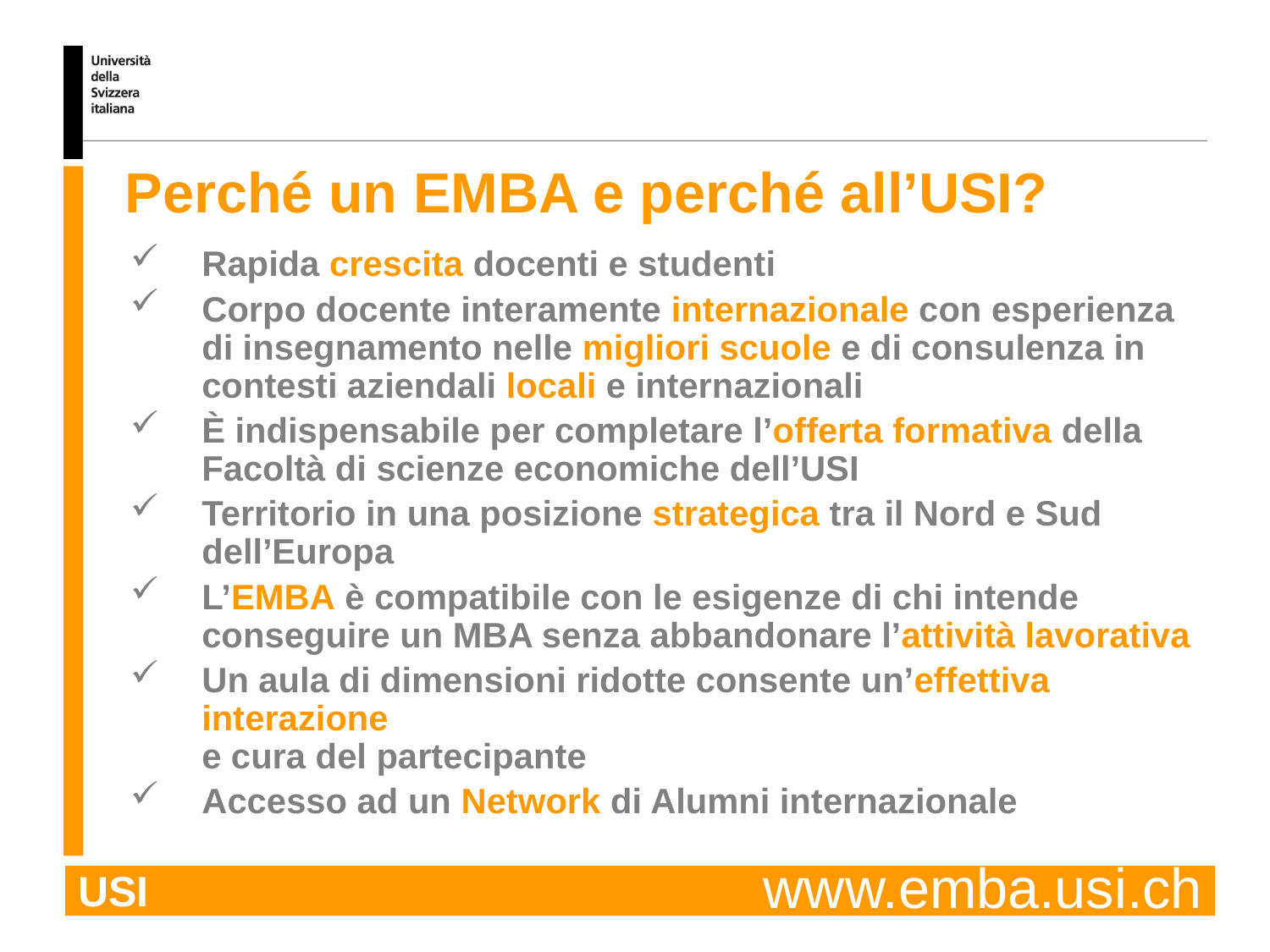

# Perché un EMBA e perché all’USI?
Rapida crescita docenti e studenti
Corpo docente interamente internazionale con esperienza di insegnamento nelle migliori scuole e di consulenza in contesti aziendali locali e internazionali
È indispensabile per completare l’offerta formativa della Facoltà di scienze economiche dell’USI
Territorio in una posizione strategica tra il Nord e Sud dell’Europa
L’EMBA è compatibile con le esigenze di chi intende conseguire un MBA senza abbandonare l’attività lavorativa
Un aula di dimensioni ridotte consente un’effettiva interazione
e cura del partecipante
Accesso ad un Network di Alumni internazionale

.

www.emba.usi.ch